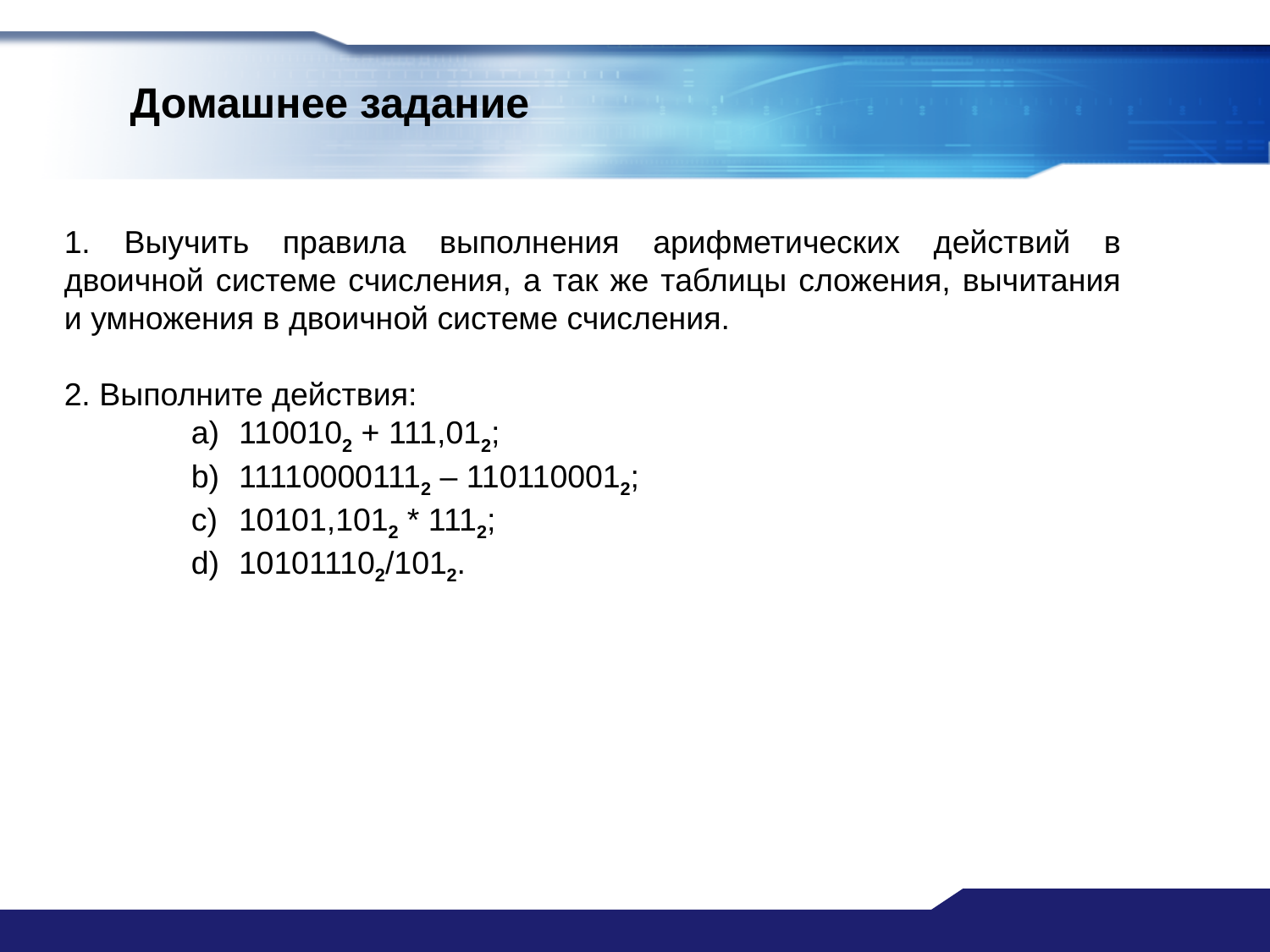

Домашнее задание
1. Выучить правила выполнения арифметических действий в двоичной системе счисления, а так же таблицы сложения, вычитания и умножения в двоичной системе счисления.

2. Выполните действия:
1100102 + 111,012;
111100001112 – 1101100012;
10101,1012 * 1112;
101011102/1012.